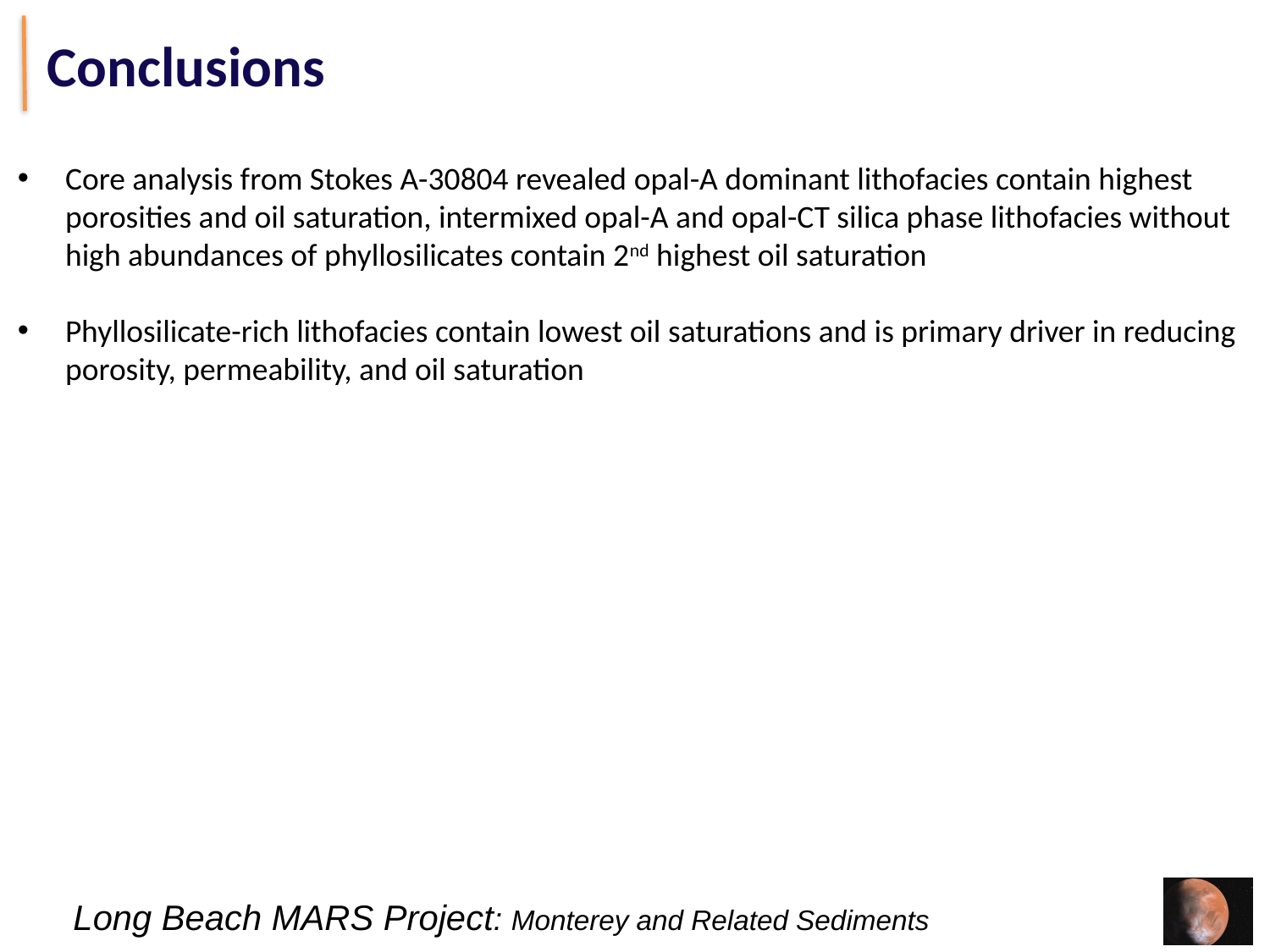

Conclusions
Core analysis from Stokes A-30804 revealed opal-A dominant lithofacies contain highest porosities and oil saturation, intermixed opal-A and opal-CT silica phase lithofacies without high abundances of phyllosilicates contain 2nd highest oil saturation

Phyllosilicate-rich lithofacies contain lowest oil saturations and is primary driver in reducing porosity, permeability, and oil saturation